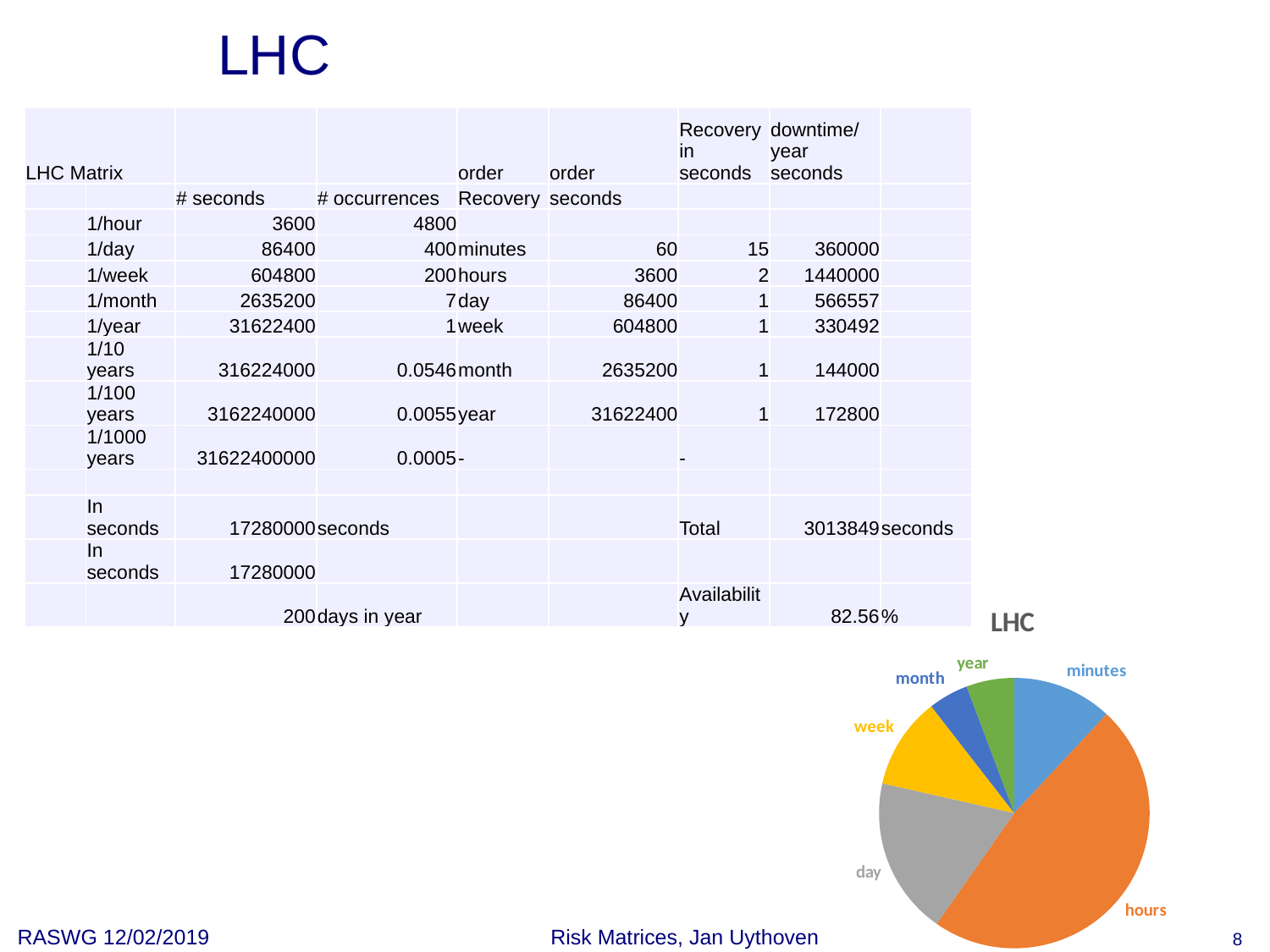

# LHC
| LHC Matrix |  |  |  | order | order | Recovery in seconds | downtime/year seconds |  |
| --- | --- | --- | --- | --- | --- | --- | --- | --- |
|  |  | # seconds | # occurrences | Recovery | seconds |  |  |  |
|  | 1/hour | 3600 | 4800 |  |  |  |  |  |
|  | 1/day | 86400 | 400 | minutes | 60 | 15 | 360000 |  |
|  | 1/week | 604800 | 200 | hours | 3600 | 2 | 1440000 |  |
|  | 1/month | 2635200 | 7 | day | 86400 | 1 | 566557 |  |
|  | 1/year | 31622400 | 1 | week | 604800 | 1 | 330492 |  |
|  | 1/10 years | 316224000 | 0.0546 | month | 2635200 | 1 | 144000 |  |
|  | 1/100 years | 3162240000 | 0.0055 | year | 31622400 | 1 | 172800 |  |
|  | 1/1000 years | 31622400000 | 0.0005 | - |  | - |  |  |
|  |  |  |  |  |  |  |  |  |
|  | In seconds | 17280000 | seconds |  |  | Total | 3013849 | seconds |
|  | In seconds | 17280000 |  |  |  |  |  |  |
|  |  | 200 | days in year |  |  | Availability | 82.56 | % |

### Chart: LHC

| Category |  |
|---|---|
| minutes | 360000.0 |
| hours | 1440000.0 |
| day | 566557.3770491803 |
| week | 330491.8032786886 |
| month | 144000.0 |
| year | 172800.0 |
RASWG 12/02/2019
Risk Matrices, Jan Uythoven
8